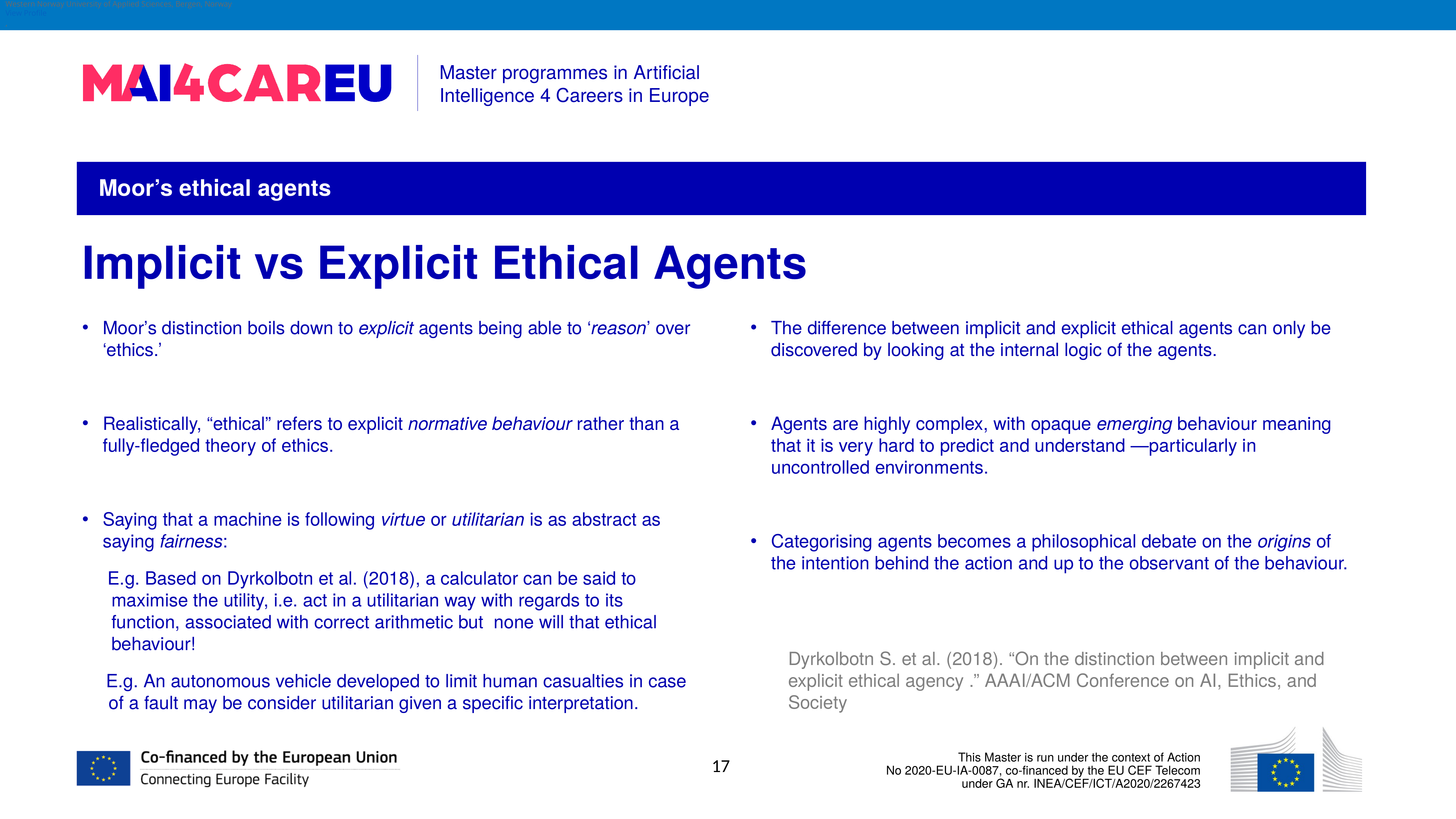

Dyrkolbotn
       Sjur Dyrkolbotn
Western Norway University of Applied Sciences, Bergen, Norway
View Profile
,

Moor’s ethical agents
Implicit vs Explicit Ethical Agents
Moor’s distinction boils down to explicit agents being able to ‘reason’ over ‘ethics.’

Realistically, “ethical” refers to explicit normative behaviour rather than a fully-fledged theory of ethics.

Saying that a machine is following virtue or utilitarian is as abstract as saying fairness:
     E.g. Based on Dyrkolbotn et al. (2018), a calculator can be said to maximise the utility, i.e. act in a utilitarian way with regards to its function, associated with correct arithmetic but  none will that ethical behaviour!
E.g. An autonomous vehicle developed to limit human casualties in case of a fault may be consider utilitarian given a specific interpretation.

The difference between implicit and explicit ethical agents can only be discovered by looking at the internal logic of the agents.

Agents are highly complex, with opaque emerging behaviour meaning that it is very hard to predict and understand —particularly in uncontrolled environments.

Categorising agents becomes a philosophical debate on the origins of the intention behind the action and up to the observant of the behaviour.

Dyrkolbotn S. et al. (2018). “On the distinction between implicit and explicit ethical agency .” AAAI/ACM Conference on AI, Ethics, and Society
17